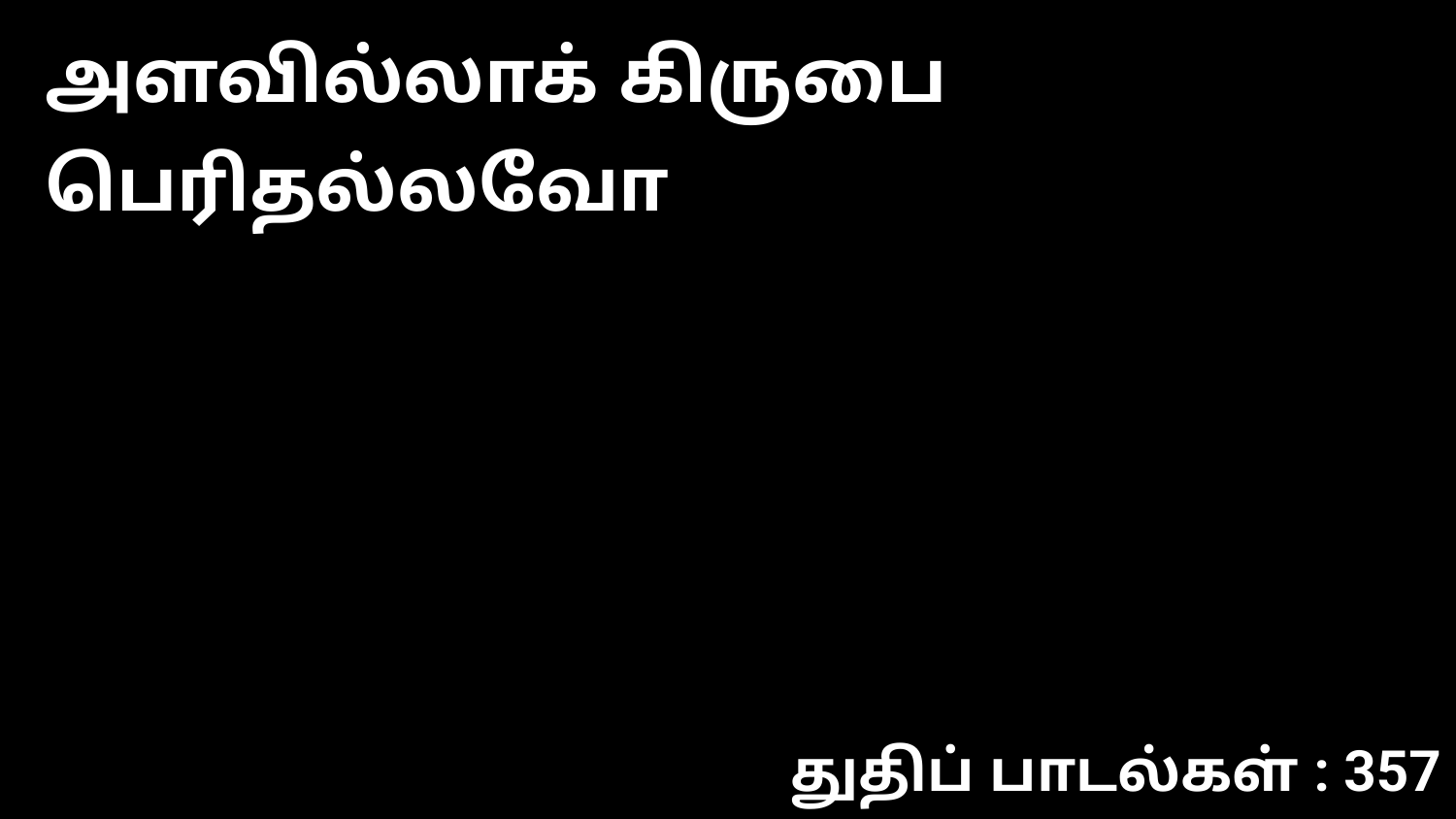

அளவில்லாக் கிருபை பெரிதல்லவோ
துதிப் பாடல்கள் : 357